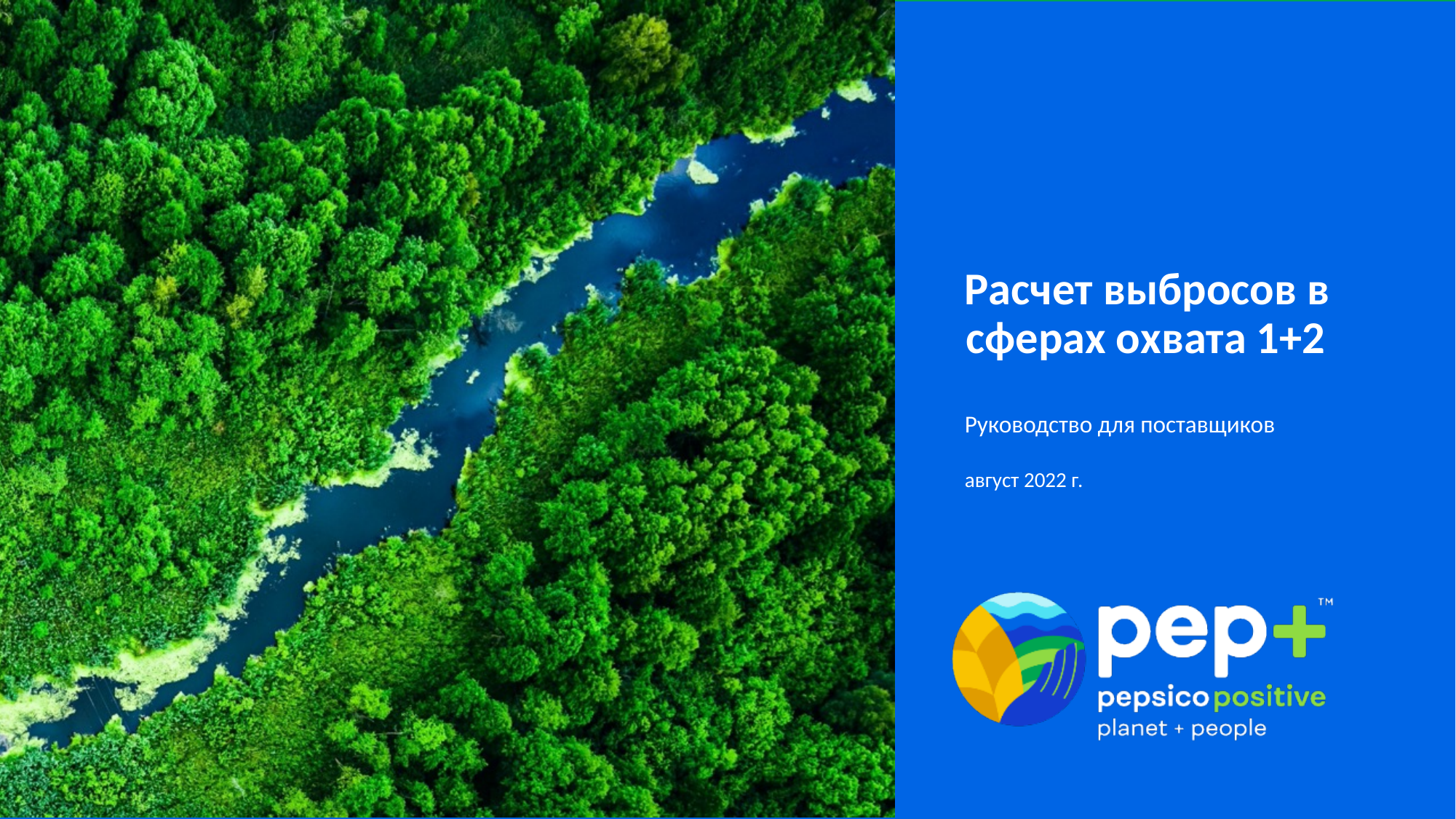

Расчет выбросов в сферах охвата 1+2
Руководство для поставщиков
август 2022 г.